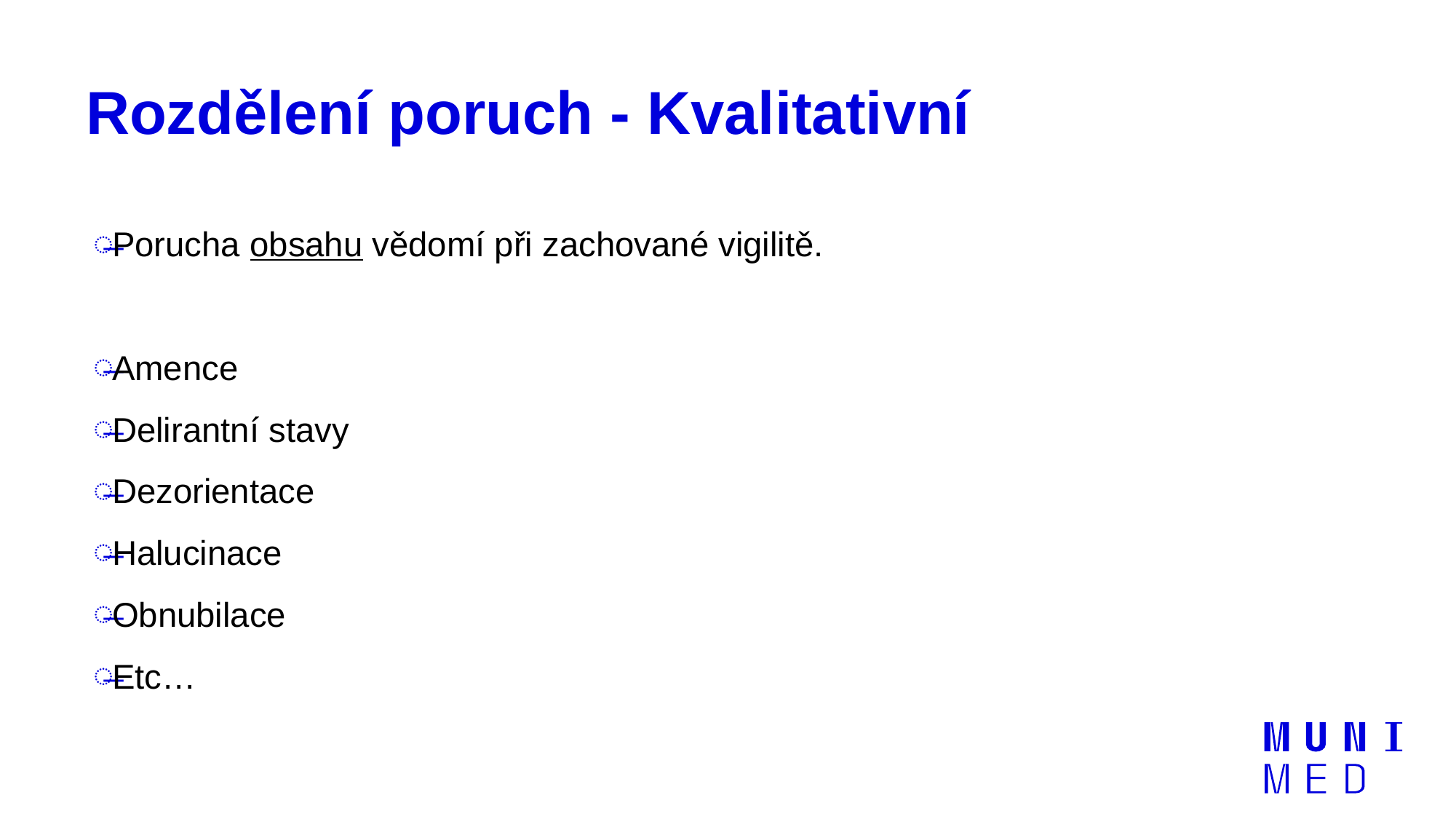

# Rozdělení poruch - Kvalitativní
Porucha obsahu vědomí při zachované vigilitě.

Amence
Delirantní stavy
Dezorientace
Halucinace
Obnubilace
Etc…